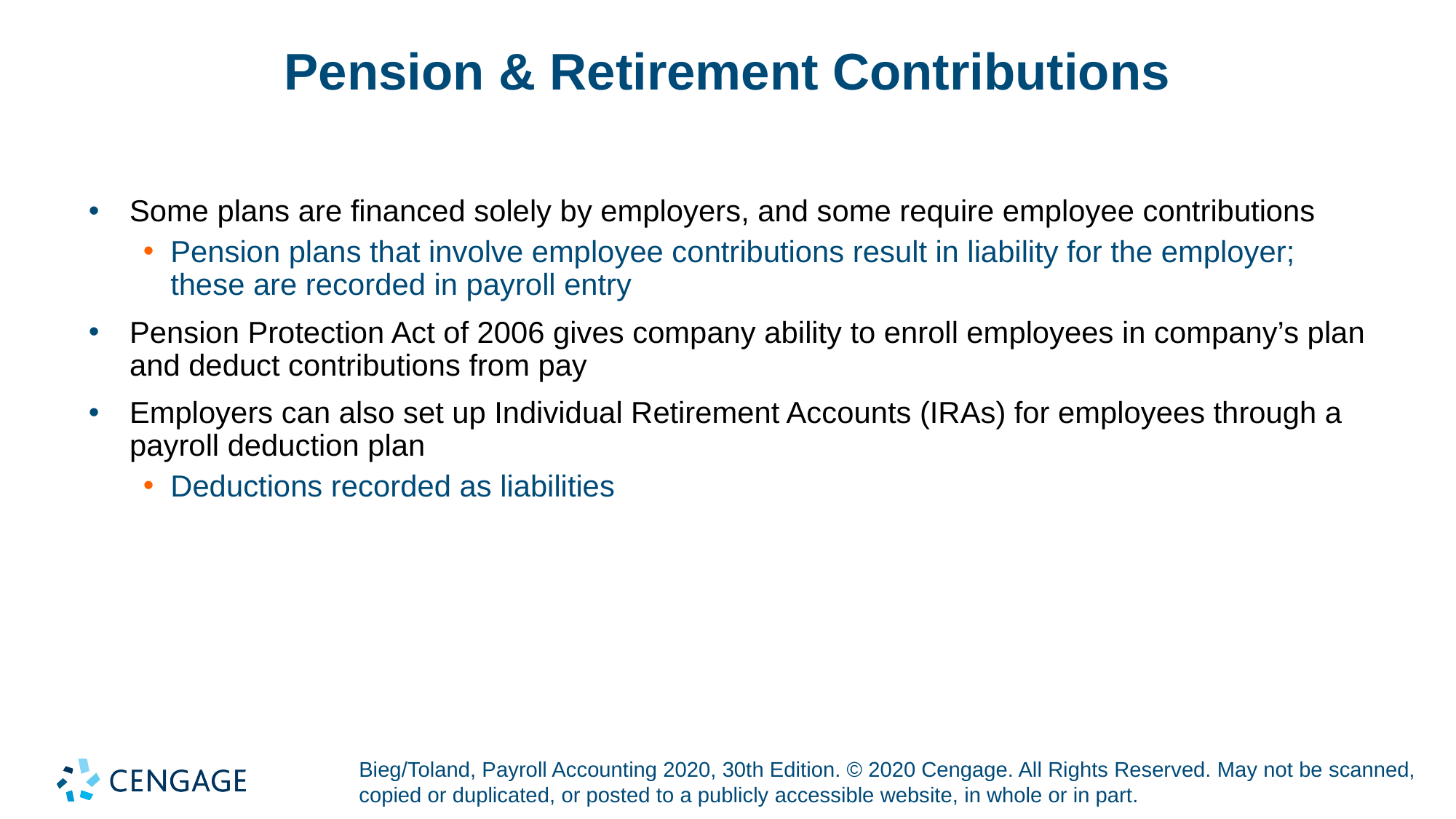

# Pension & Retirement Contributions
Some plans are financed solely by employers, and some require employee contributions
Pension plans that involve employee contributions result in liability for the employer; these are recorded in payroll entry
Pension Protection Act of 2006 gives company ability to enroll employees in company’s plan and deduct contributions from pay
Employers can also set up Individual Retirement Accounts (IRAs) for employees through a payroll deduction plan
Deductions recorded as liabilities